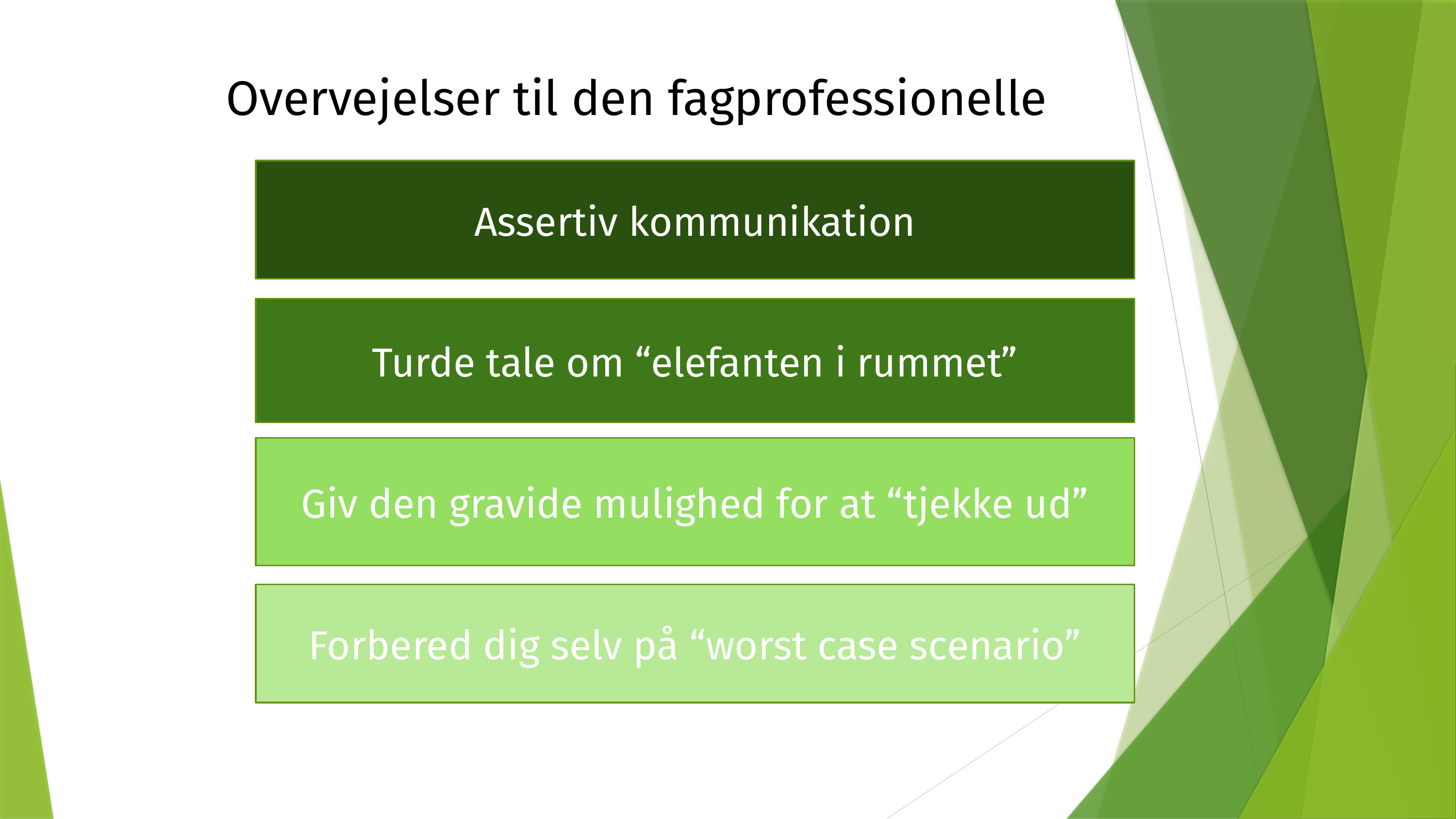

Overvejelser til den fagprofessionelle
Assertiv kommunikation
Turde tale om “elefanten i rummet”
Giv den gravide mulighed for at “tjekke ud”
Forbered dig selv på “worst case scenario”